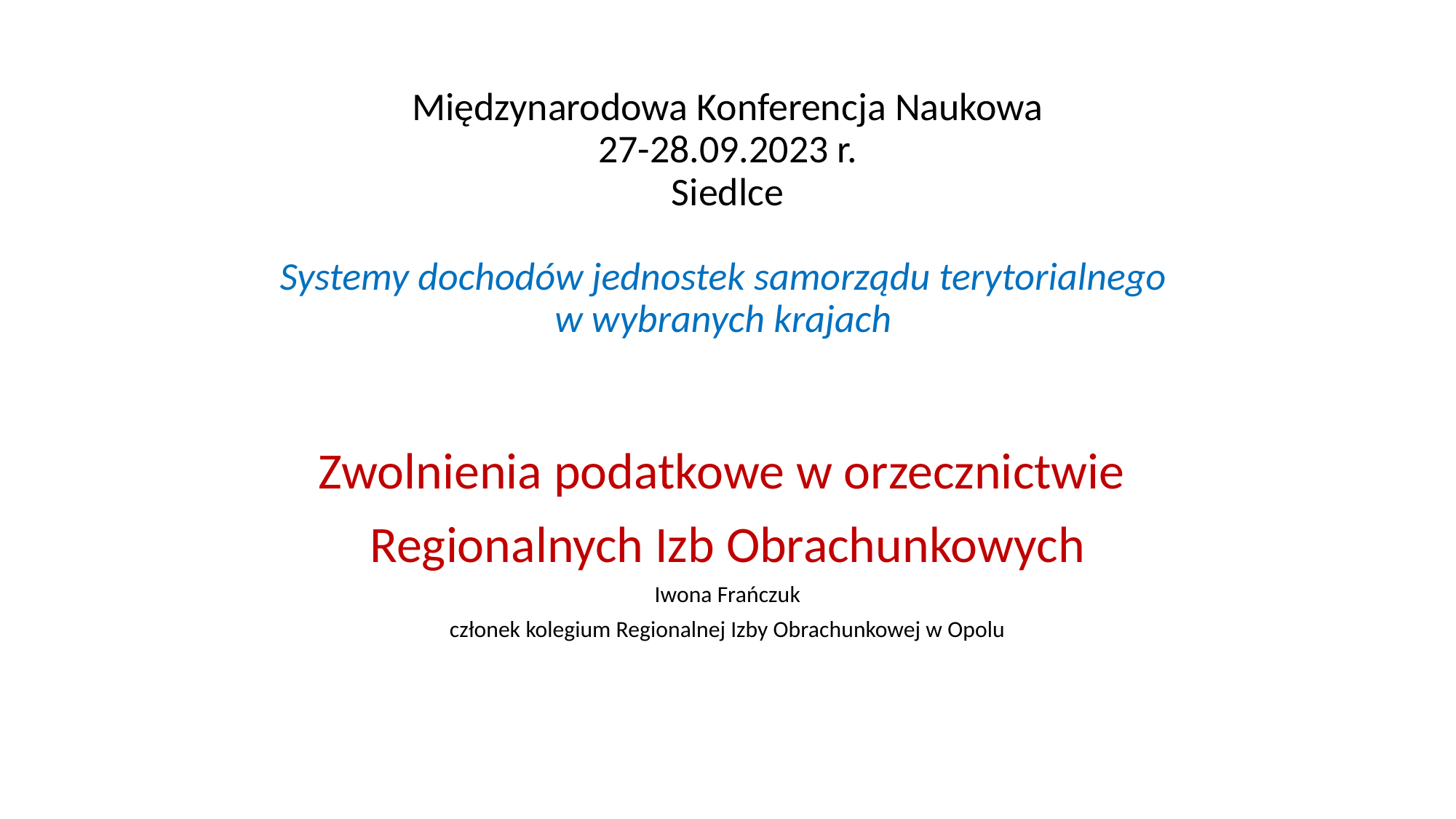

# Międzynarodowa Konferencja Naukowa 27-28.09.2023 r. Siedlce Systemy dochodów jednostek samorządu terytorialnego w wybranych krajach

Zwolnienia podatkowe w orzecznictwie
Regionalnych Izb Obrachunkowych
Iwona Frańczuk
członek kolegium Regionalnej Izby Obrachunkowej w Opolu